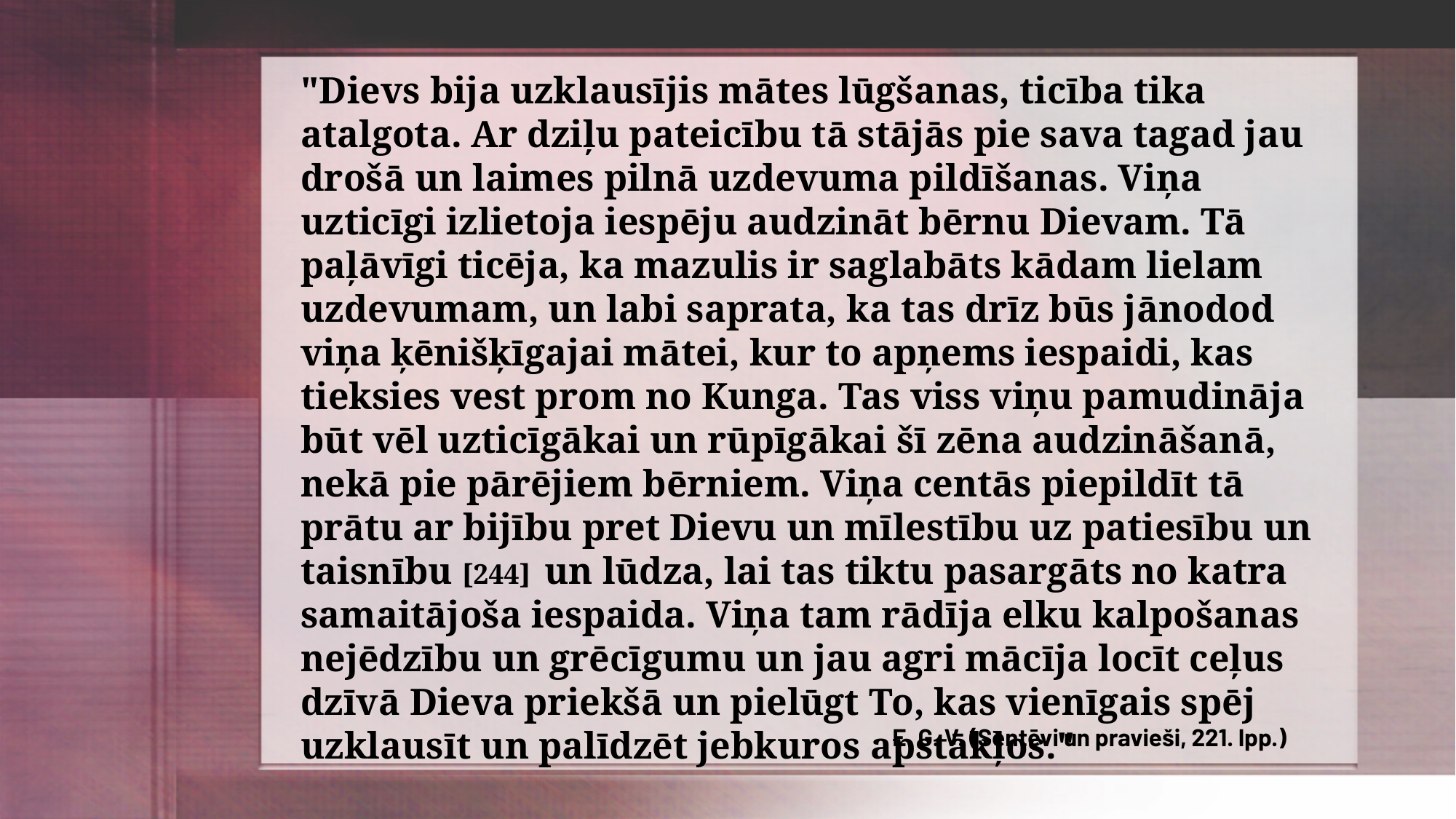

"Dievs bija uzklausījis mātes lūgšanas, ticība tika atalgota. Ar dziļu pateicību tā stājās pie sava tagad jau drošā un laimes pilnā uzdevuma pildīšanas. Viņa uzticīgi izlietoja iespēju audzināt bērnu Dievam. Tā paļāvīgi ticēja, ka mazulis ir saglabāts kādam lielam uzdevumam, un labi saprata, ka tas drīz būs jānodod viņa ķēnišķīgajai mātei, kur to apņems iespaidi, kas tieksies vest prom no Kunga. Tas viss viņu pamudināja būt vēl uzticīgākai un rūpīgākai šī zēna audzināšanā, nekā pie pārējiem bērniem. Viņa centās piepildīt tā prātu ar bijību pret Dievu un mīlestību uz patiesību un taisnību [244]  un lūdza, lai tas tiktu pasargāts no katra samaitājoša iespaida. Viņa tam rādīja elku kalpošanas nejēdzību un grēcīgumu un jau agri mācīja locīt ceļus dzīvā Dieva priekšā un pielūgt To, kas vienīgais spēj uzklausīt un palīdzēt jebkuros apstākļos."
E. G. V. (Sentēvi un pravieši, 221. lpp.)